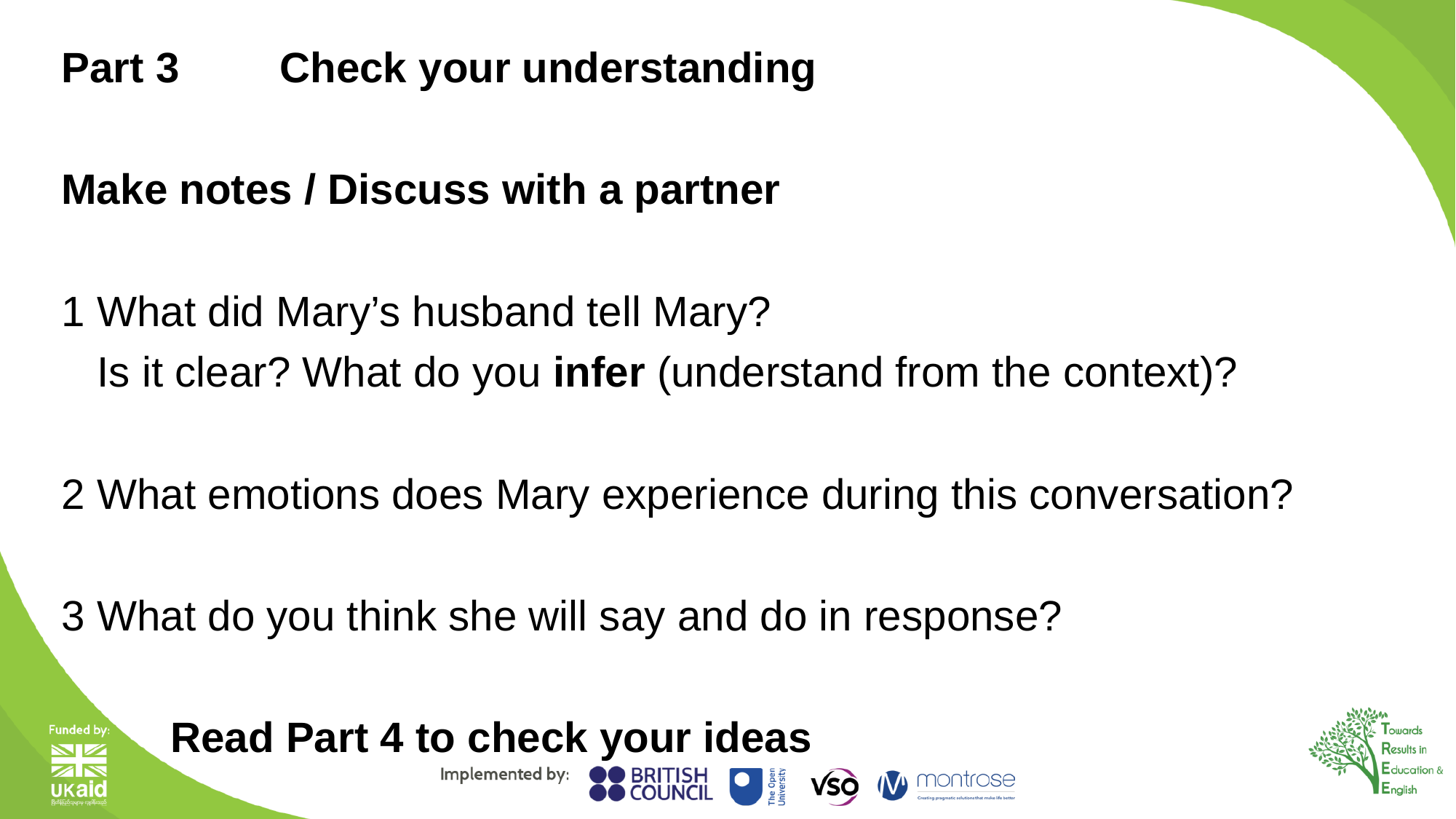

Part 3	Check your understanding

Make notes / Discuss with a partner

1 What did Mary’s husband tell Mary?
   Is it clear? What do you infer (understand from the context)?

2 What emotions does Mary experience during this conversation?

3 What do you think she will say and do in response?

	Read Part 4 to check your ideas